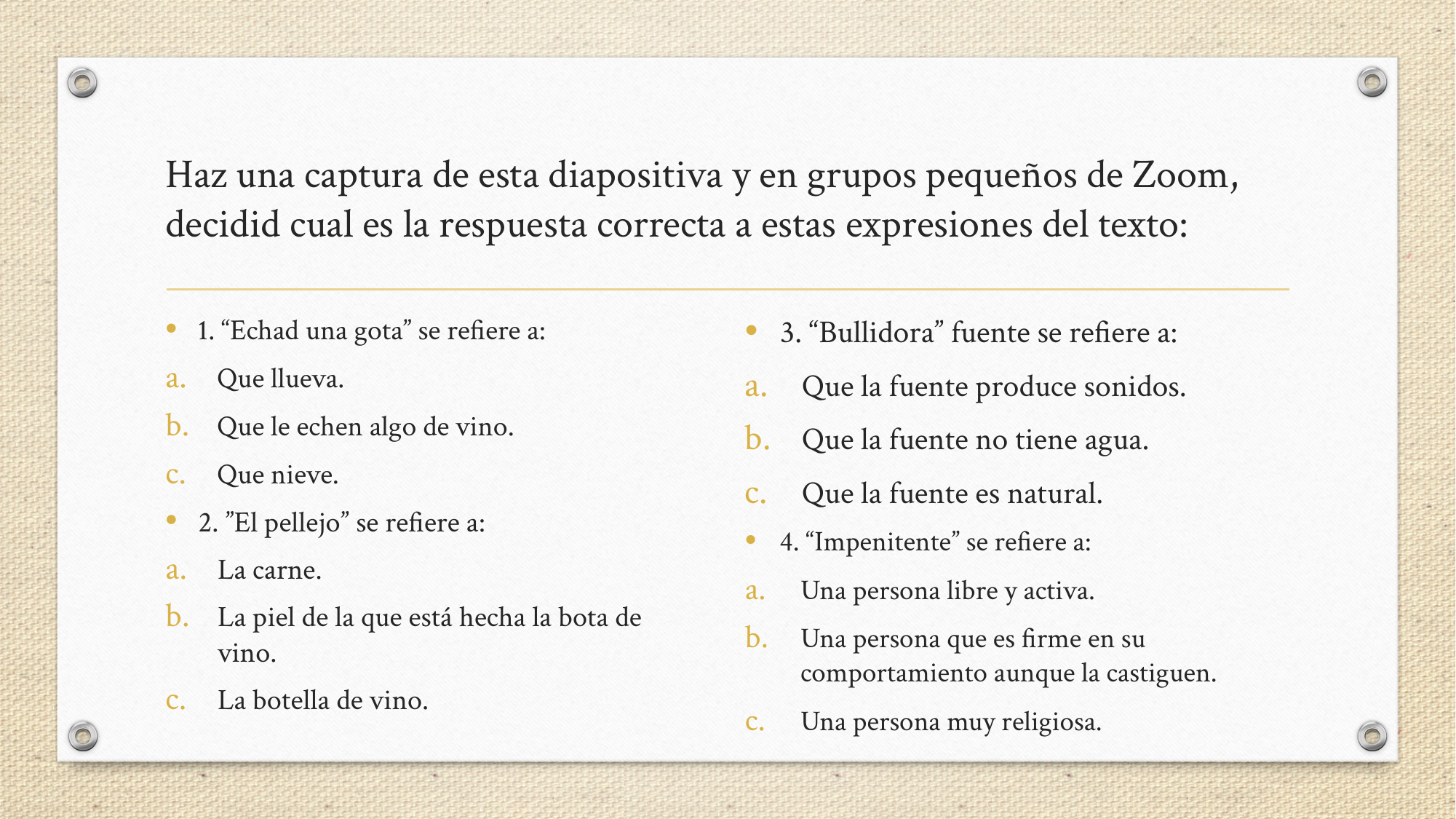

# Haz una captura de esta diapositiva y en grupos pequeños de Zoom, decidid cual es la respuesta correcta a estas expresiones del texto:
1. “Echad una gota” se refiere a:
Que llueva.
Que le echen algo de vino.
Que nieve.

3. “Bullidora” fuente se refiere a:
Que la fuente produce sonidos.
Que la fuente no tiene agua.
Que la fuente es natural.

2. ”El pellejo” se refiere a:
La carne.
La piel de la que está hecha la bota de vino.
La botella de vino.

4. “Impenitente” se refiere a:
Una persona libre y activa.
Una persona que es firme en su comportamiento aunque la castiguen.
Una persona muy religiosa.